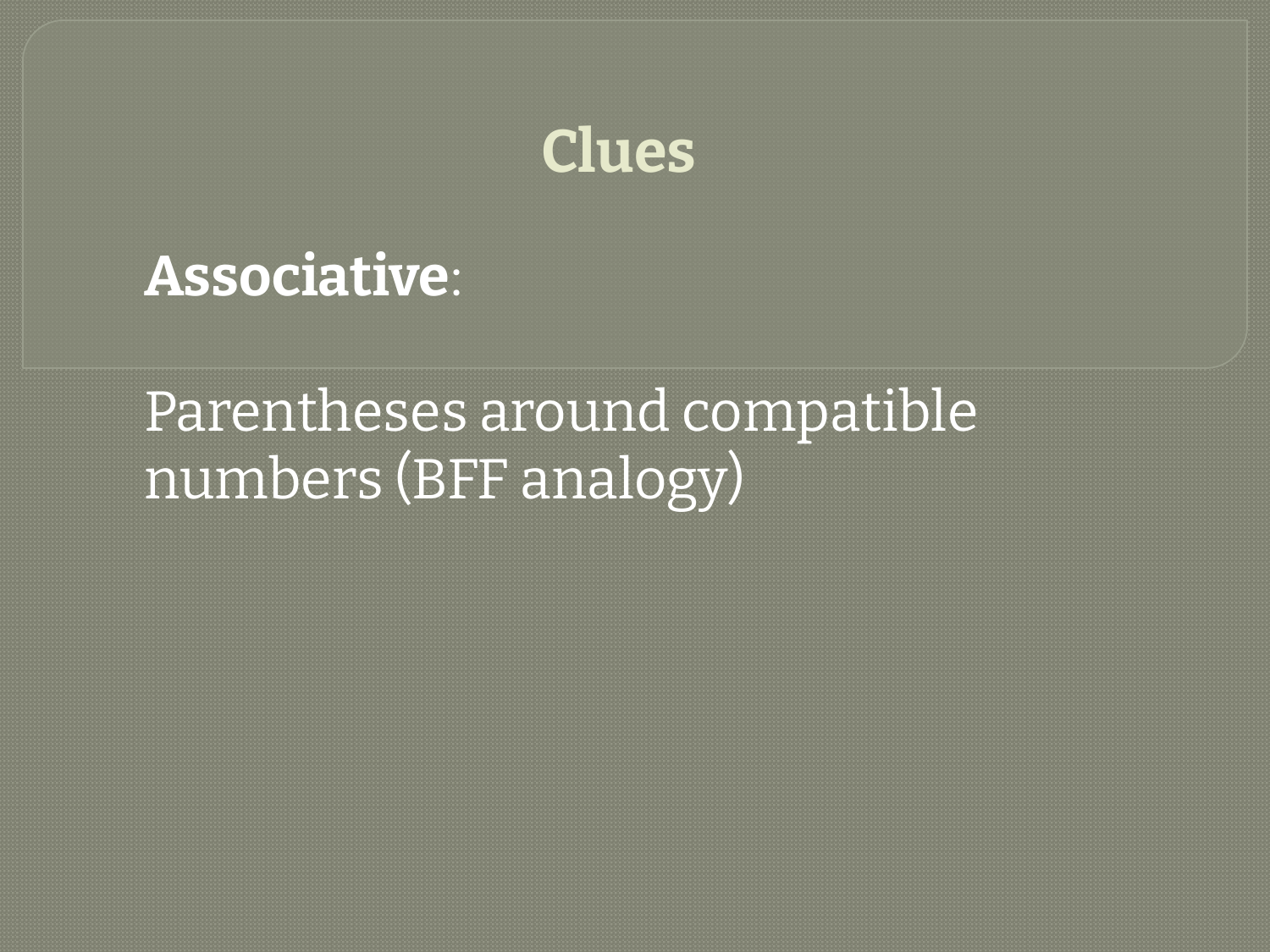

# Clues
Associative:

Parentheses around compatible numbers (BFF analogy)